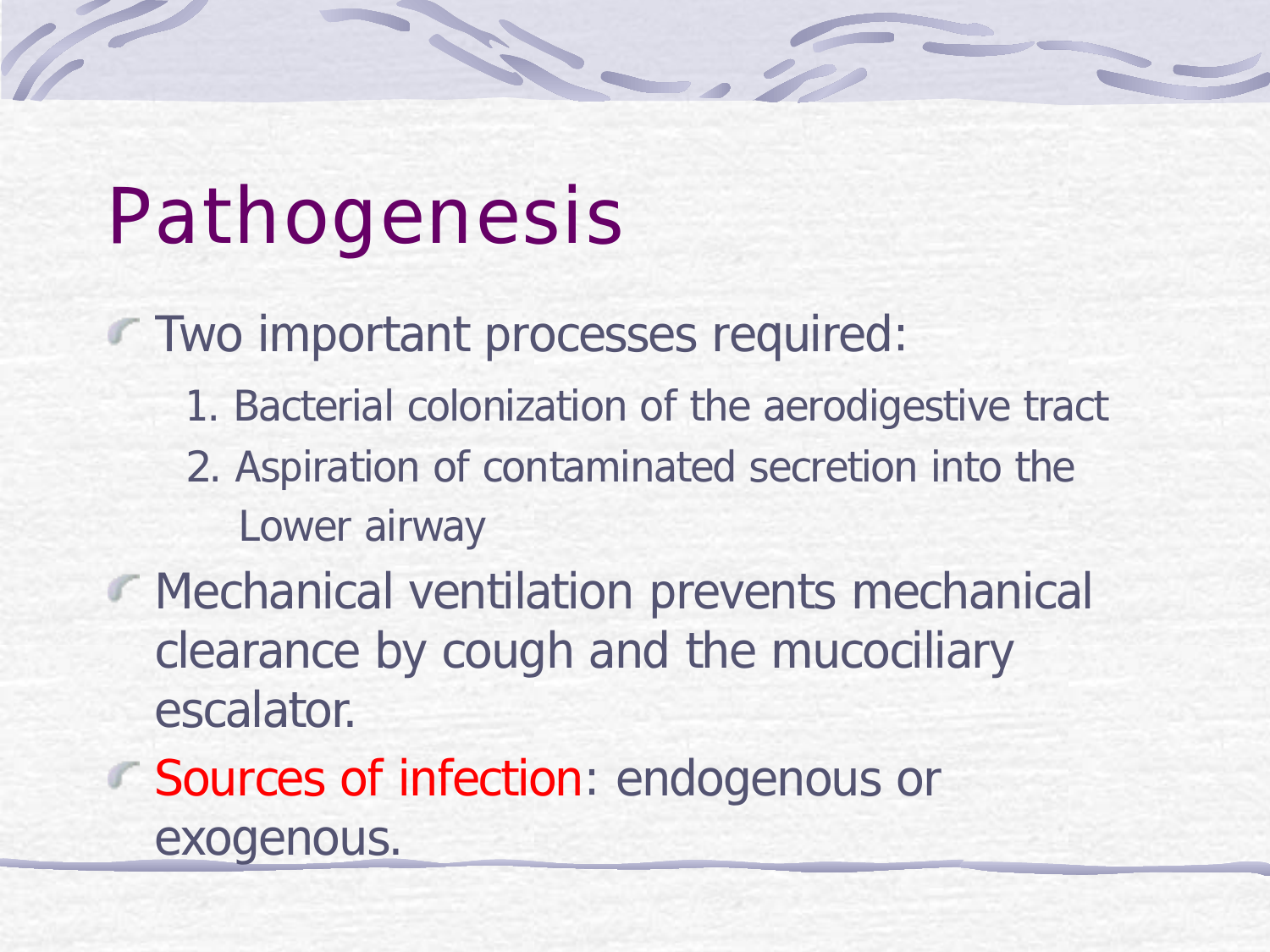

# Pathogenesis
Two important processes required:
     1. Bacterial colonization of the aerodigestive tract
      2. Aspiration of contaminated secretion into the
          Lower airway
Mechanical ventilation prevents mechanical clearance by cough and the mucociliary escalator.
Sources of infection: endogenous or exogenous.